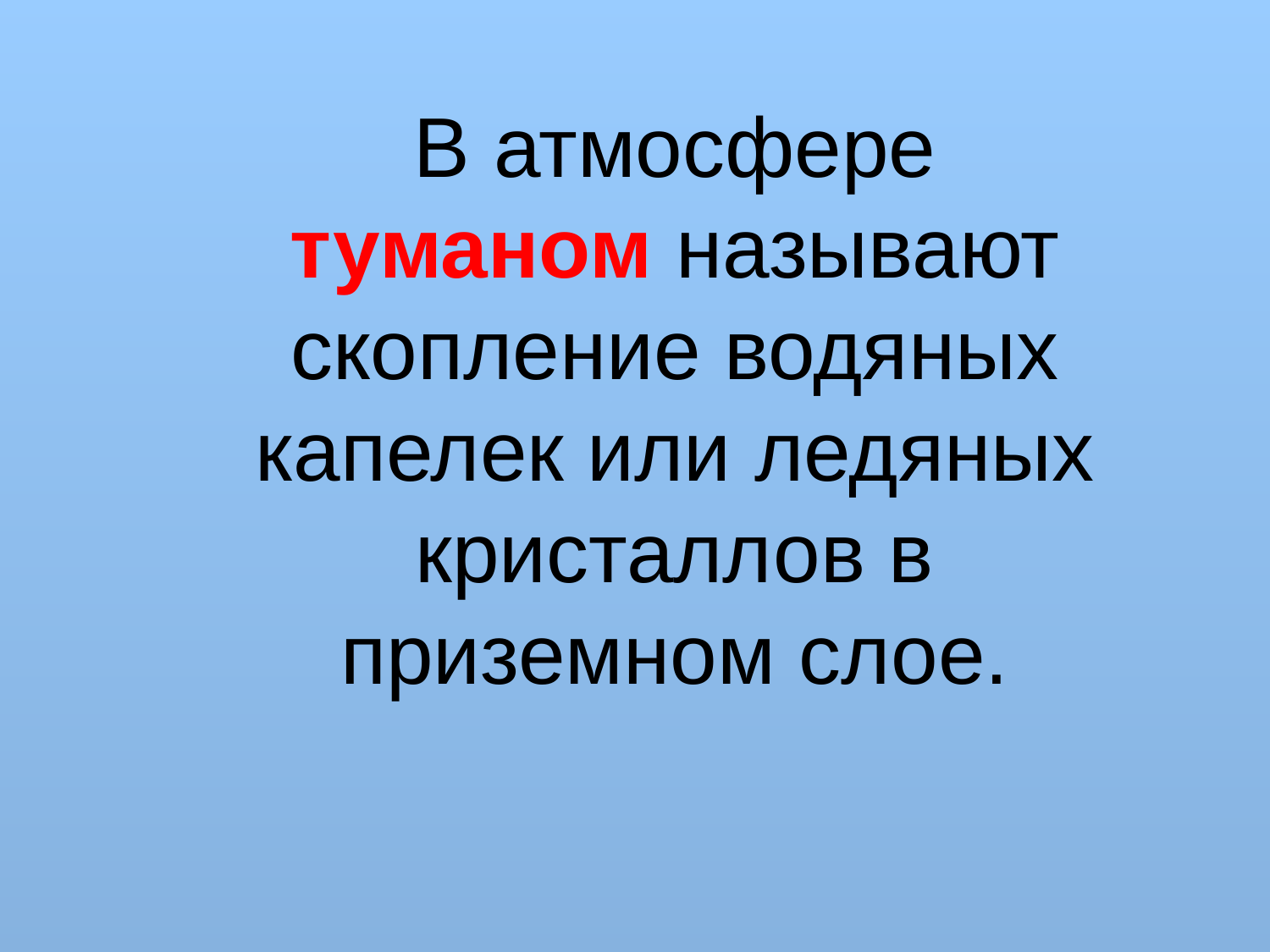

В атмосфере туманом называют скопление водяных капелек или ледяных кристаллов в приземном слое.